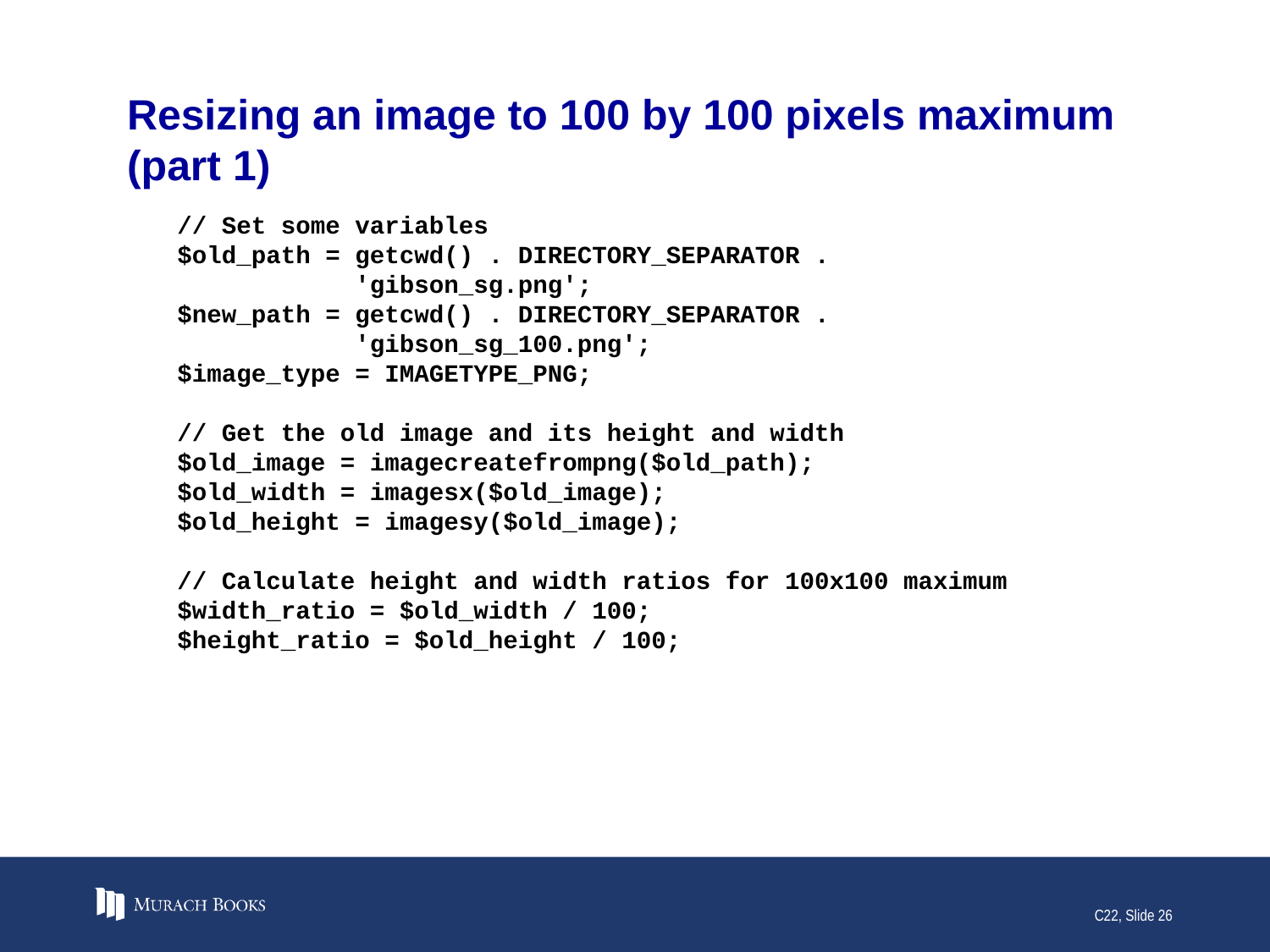

# Resizing an image to 100 by 100 pixels maximum (part 1)
// Set some variables
$old_path = getcwd() . DIRECTORY_SEPARATOR .
            'gibson_sg.png';
$new_path = getcwd() . DIRECTORY_SEPARATOR .
            'gibson_sg_100.png';
$image_type = IMAGETYPE_PNG;

// Get the old image and its height and width
$old_image = imagecreatefrompng($old_path);
$old_width = imagesx($old_image);
$old_height = imagesy($old_image);

// Calculate height and width ratios for 100x100 maximum
$width_ratio = $old_width / 100;
$height_ratio = $old_height / 100;

C22, Slide 26